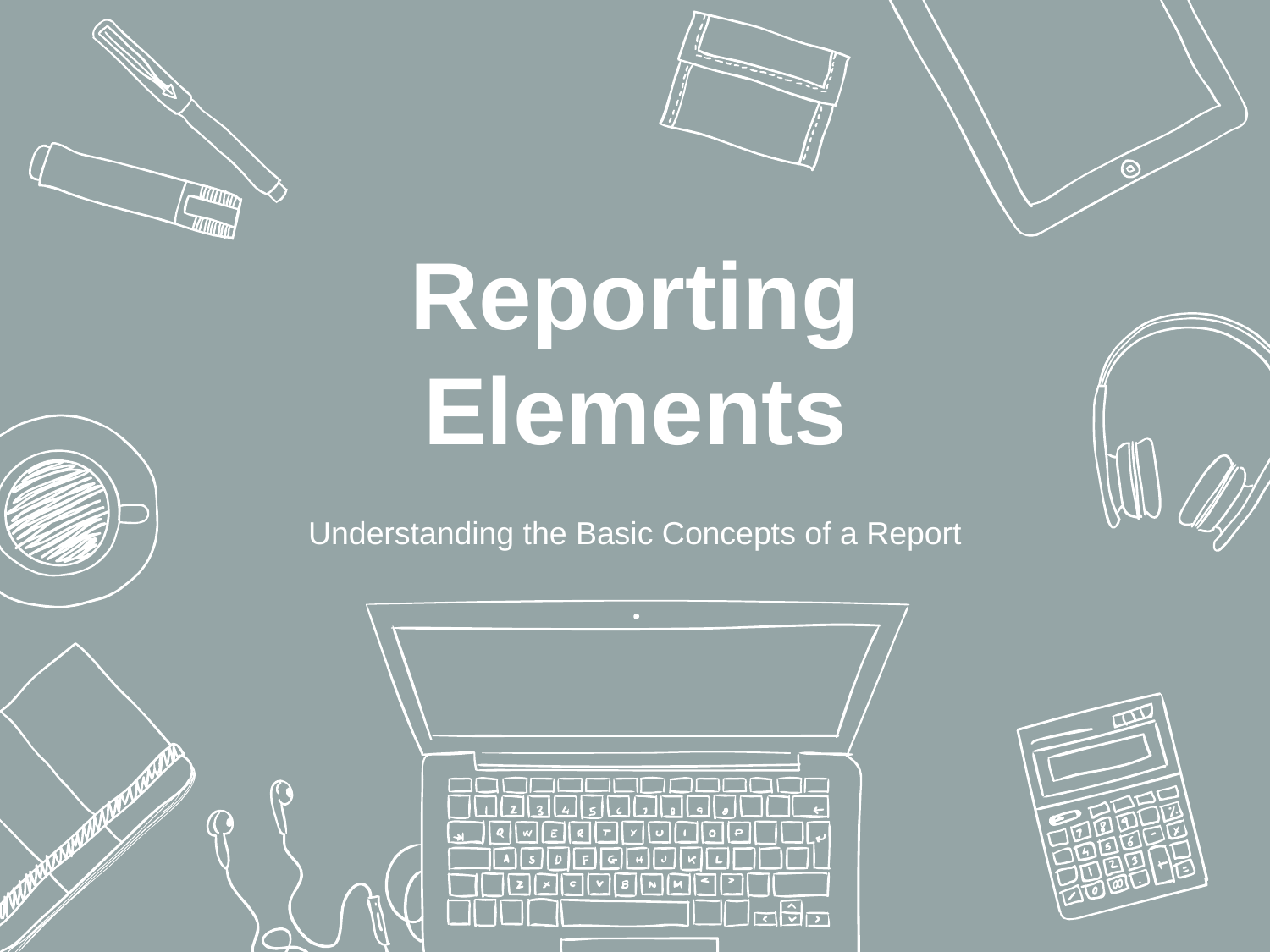

# Reporting Elements

Understanding the Basic Concepts of a Report